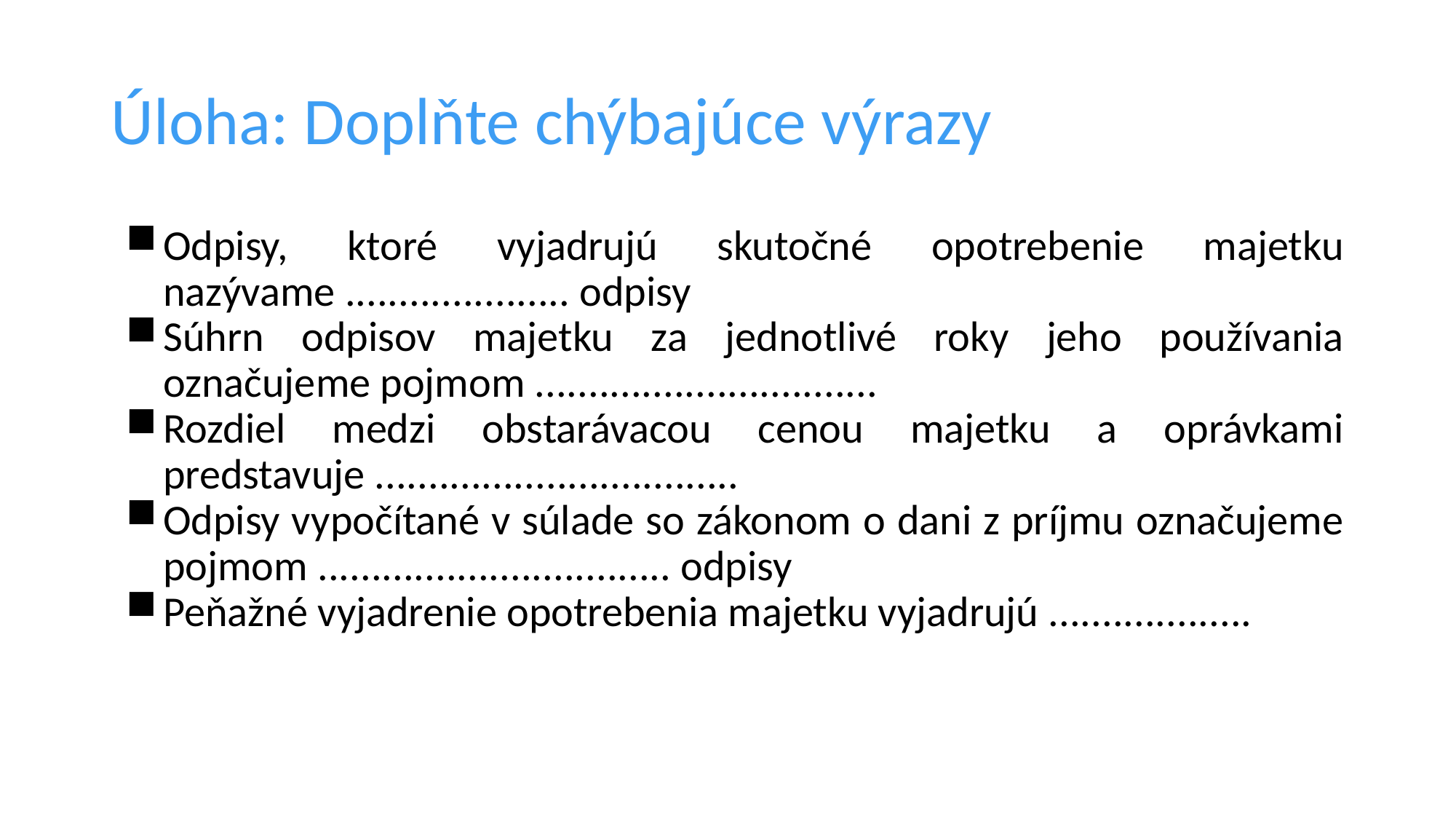

# Úloha: Doplňte chýbajúce výrazy
Odpisy, ktoré vyjadrujú skutočné opotrebenie majetku nazývame ..................... odpisy
Súhrn odpisov majetku za jednotlivé roky jeho používania označujeme pojmom ................................
Rozdiel medzi obstarávacou cenou majetku a oprávkami predstavuje ..................................
Odpisy vypočítané v súlade so zákonom o dani z príjmu označujeme pojmom ................................. odpisy
Peňažné vyjadrenie opotrebenia majetku vyjadrujú ...................